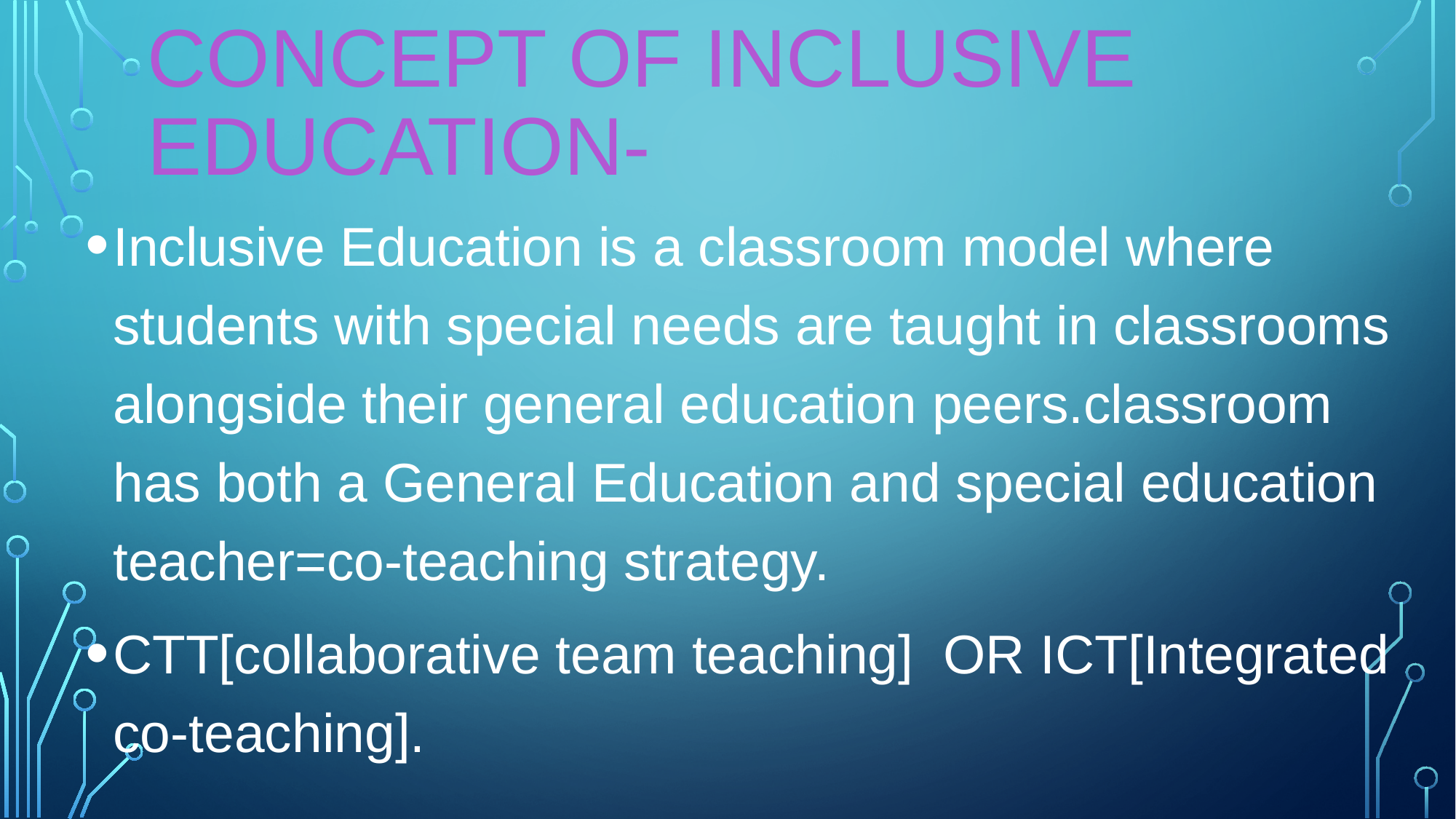

# Concept of Inclusive Education-
Inclusive Education is a classroom model where students with special needs are taught in classrooms alongside their general education peers.classroom has both a General Education and special education teacher=co-teaching strategy.
CTT[collaborative team teaching]  OR ICT[Integrated co-teaching].